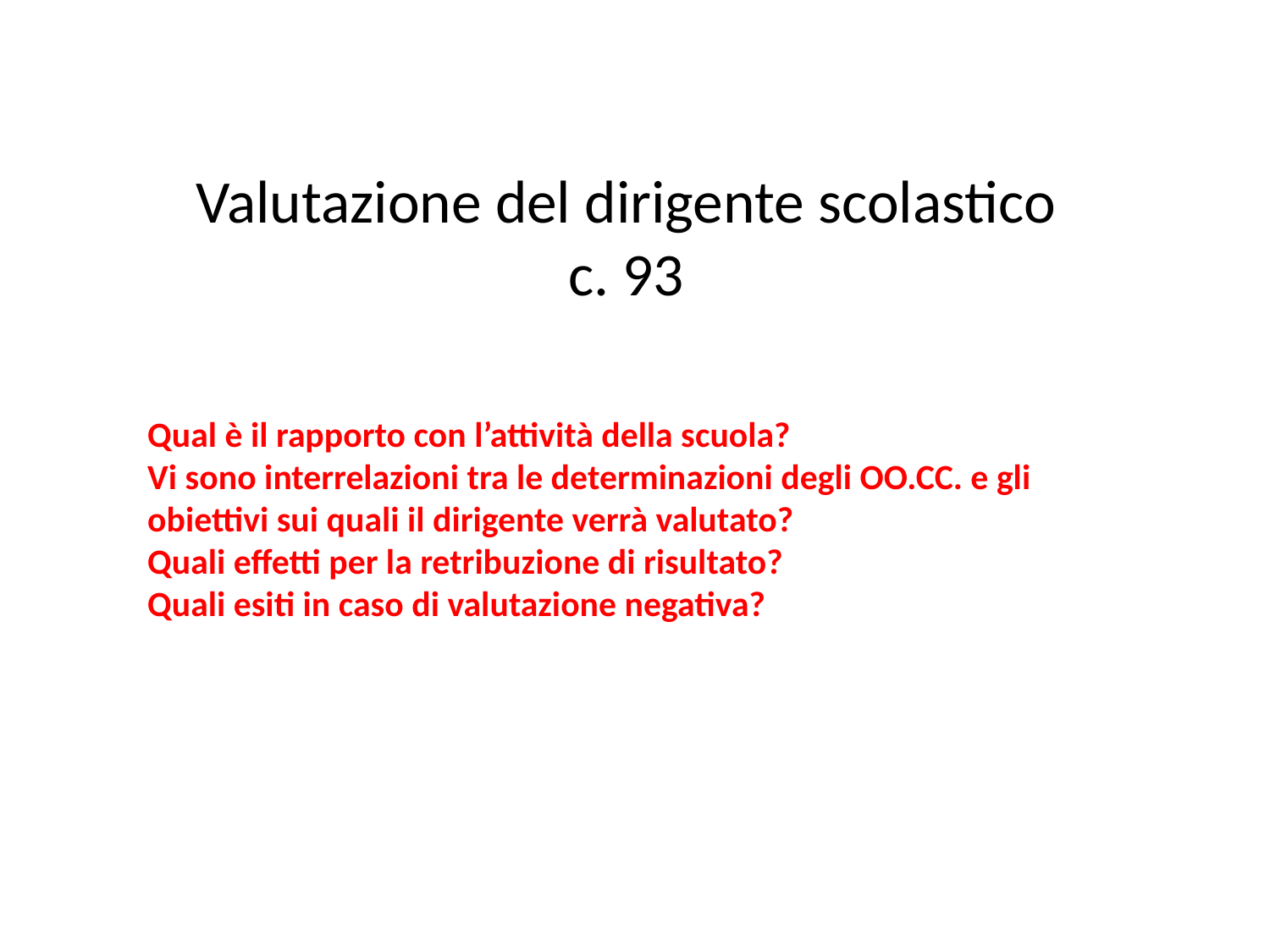

# Valutazione del dirigente scolastico c. 93
Qual è il rapporto con l’attività della scuola?
Vi sono interrelazioni tra le determinazioni degli OO.CC. e gli obiettivi sui quali il dirigente verrà valutato?
Quali effetti per la retribuzione di risultato?
Quali esiti in caso di valutazione negativa?